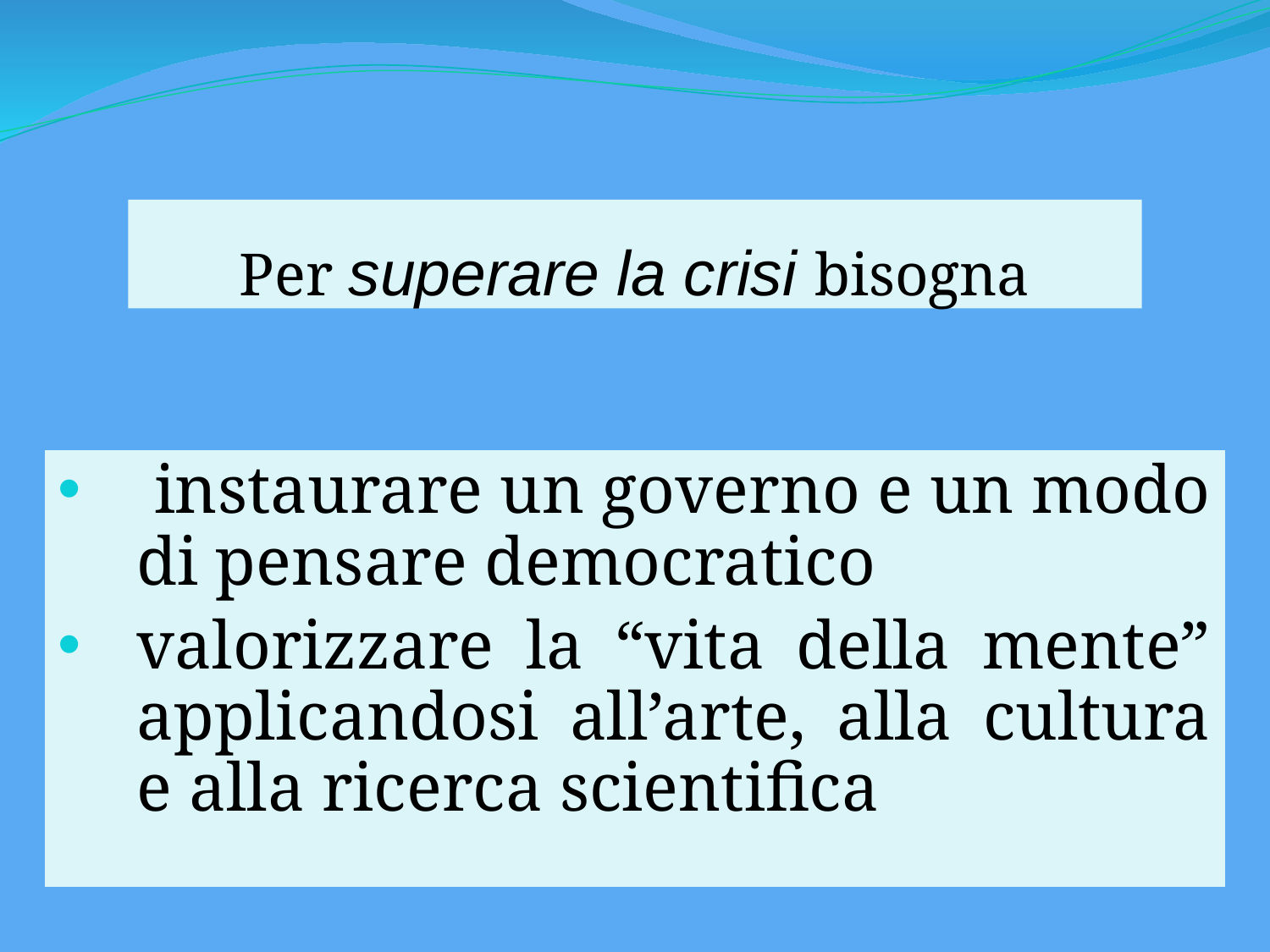

# Per superare la crisi bisogna
 instaurare un governo e un modo di pensare democratico
valorizzare la “vita della mente” applicandosi all’arte, alla cultura e alla ricerca scientifica